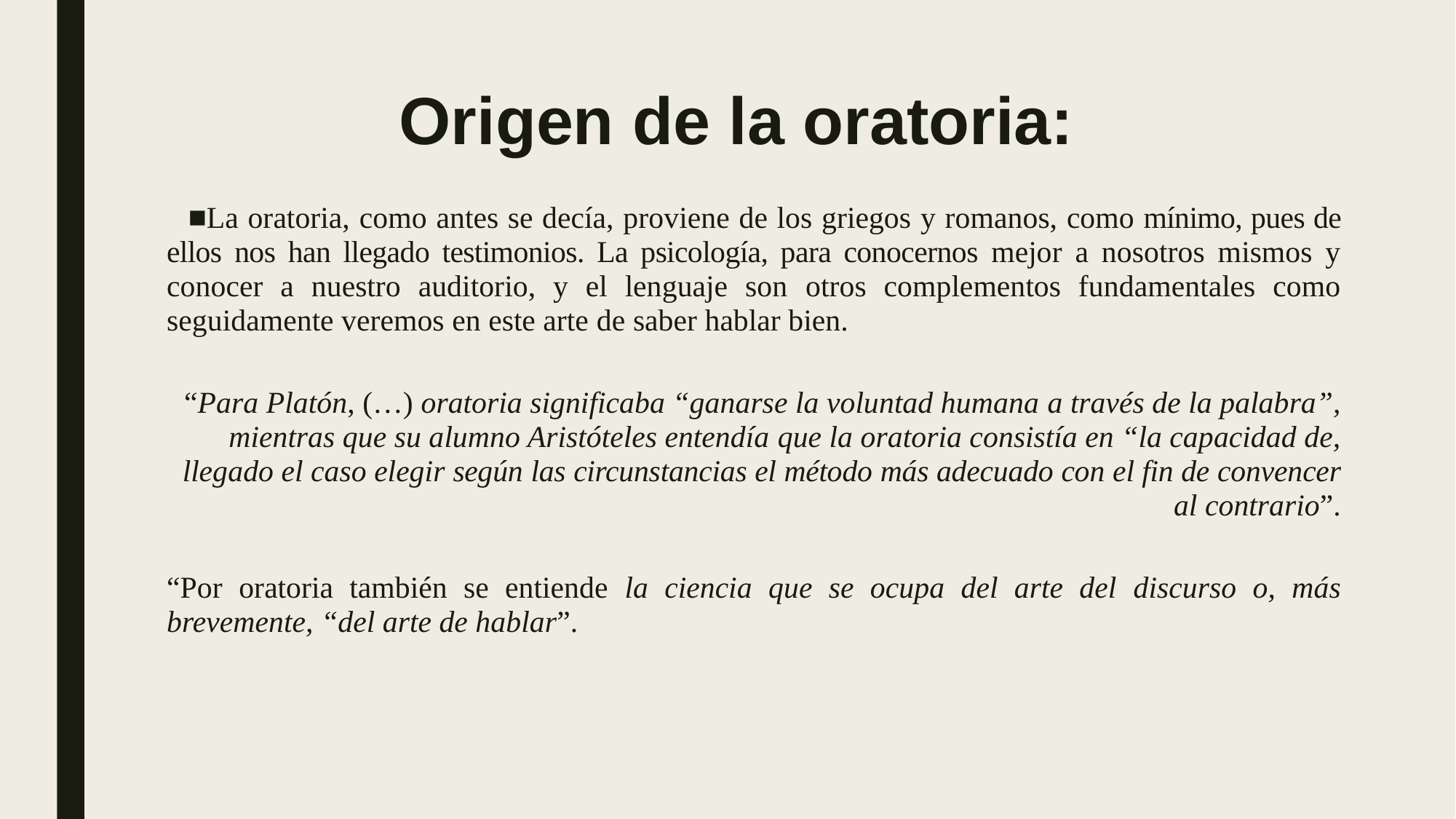

# Origen de la oratoria:
La oratoria, como antes se decía, proviene de los griegos y romanos, como mínimo, pues de ellos nos han llegado testimonios. La psicología, para conocernos mejor a nosotros mismos y conocer a nuestro auditorio, y el lenguaje son otros complementos fundamentales como seguidamente veremos en este arte de saber hablar bien.

“Para Platón, (…) oratoria significaba “ganarse la voluntad humana a través de la palabra”, mientras que su alumno Aristóteles entendía que la oratoria consistía en “la capacidad de, llegado el caso elegir según las circunstancias el método más adecuado con el fin de convencer al contrario”.

“Por oratoria también se entiende la ciencia que se ocupa del arte del discurso o, más brevemente, “del arte de hablar”.